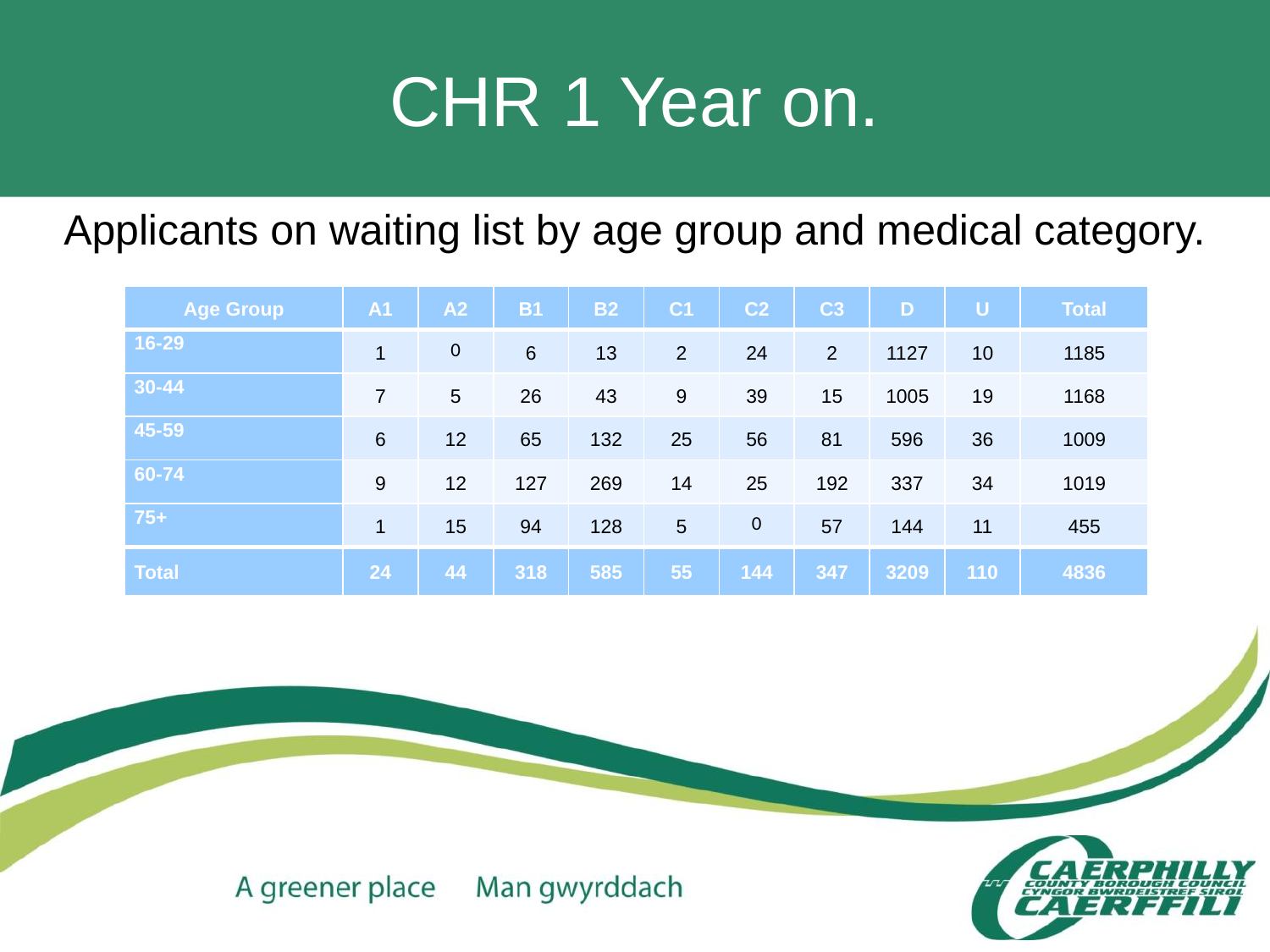

# CHR 1 Year on.
Applicants on waiting list by age group and medical category.

| Age Group | A1 | A2 | B1 | B2 | C1 | C2 | C3 | D | U | Total |
| --- | --- | --- | --- | --- | --- | --- | --- | --- | --- | --- |
| 16-29 | 1 | 0 | 6 | 13 | 2 | 24 | 2 | 1127 | 10 | 1185 |
| 30-44 | 7 | 5 | 26 | 43 | 9 | 39 | 15 | 1005 | 19 | 1168 |
| 45-59 | 6 | 12 | 65 | 132 | 25 | 56 | 81 | 596 | 36 | 1009 |
| 60-74 | 9 | 12 | 127 | 269 | 14 | 25 | 192 | 337 | 34 | 1019 |
| 75+ | 1 | 15 | 94 | 128 | 5 | 0 | 57 | 144 | 11 | 455 |
| Total | 24 | 44 | 318 | 585 | 55 | 144 | 347 | 3209 | 110 | 4836 |